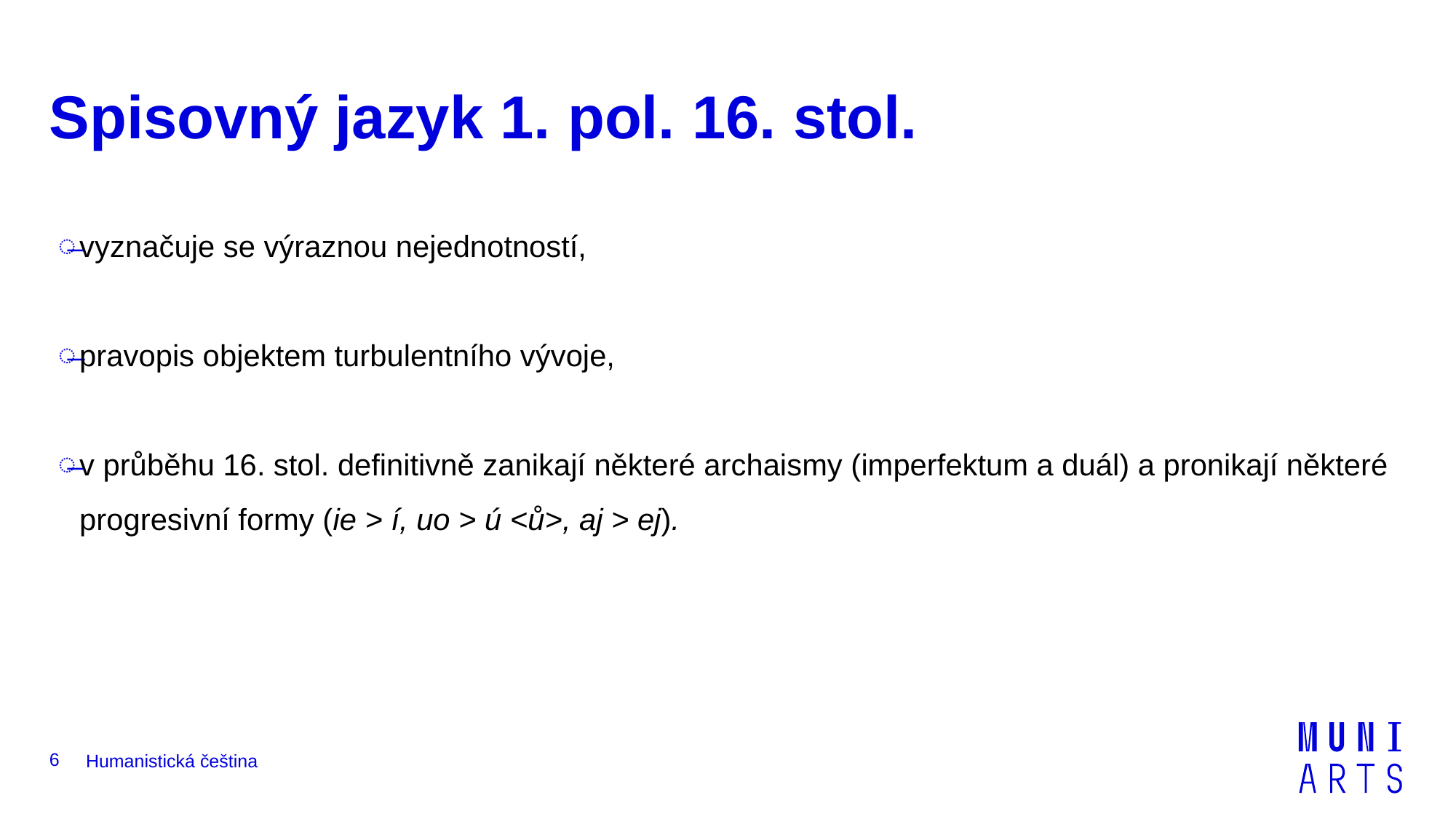

# Spisovný jazyk 1. pol. 16. stol.
vyznačuje se výraznou nejednotností,

pravopis objektem turbulentního vývoje,

v průběhu 16. stol. definitivně zanikají některé archaismy (imperfektum a duál) a pronikají některé progresivní formy (ie > í, uo > ú <ů>, aj > ej).

6
Humanistická čeština